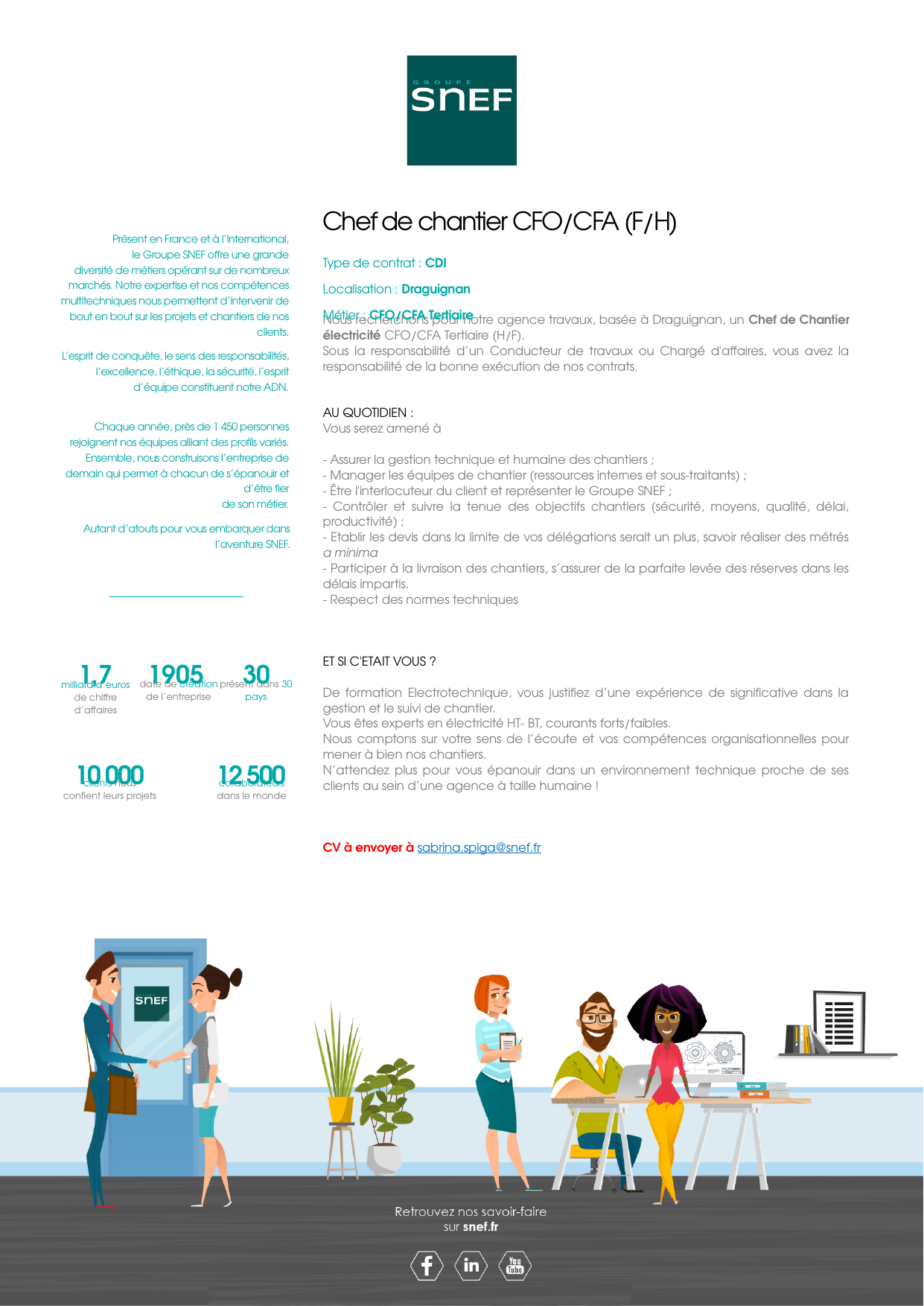

Chef de chantier CFO/CFA (F/H)
Type de contrat : CDI
Localisation : Draguignan
Métier : CFO/CFA Tertiaire

Nous recherchons pour notre agence travaux, basée à Draguignan, un Chef de Chantier électricité CFO/CFA Tertiaire (H/F).
Sous la responsabilité d’un Conducteur de travaux ou Chargé d'affaires, vous avez la responsabilité de la bonne exécution de nos contrats.

AU QUOTIDIEN :
Vous serez amené à

- Assurer la gestion technique et humaine des chantiers ;
- Manager les équipes de chantier (ressources internes et sous-traitants) ;
- Être l'interlocuteur du client et représenter le Groupe SNEF ;
- Contrôler et suivre la tenue des objectifs chantiers (sécurité, moyens, qualité, délai, productivité) ;
- Etablir les devis dans la limite de vos délégations serait un plus, savoir réaliser des métrés a minima
- Participer à la livraison des chantiers, s’assurer de la parfaite levée des réserves dans les délais impartis.
- Respect des normes techniques

ET SI C'ETAIT VOUS ?

De formation Electrotechnique, vous justifiez d’une expérience de significative dans la gestion et le suivi de chantier.
Vous êtes experts en électricité HT- BT, courants forts/faibles.
Nous comptons sur votre sens de l’écoute et vos compétences organisationnelles pour mener à bien nos chantiers.
N’attendez plus pour vous épanouir dans un environnement technique proche de ses clients au sein d’une agence à taille humaine !

CV à envoyer à sabrina.spiga@snef.fr

Référence :